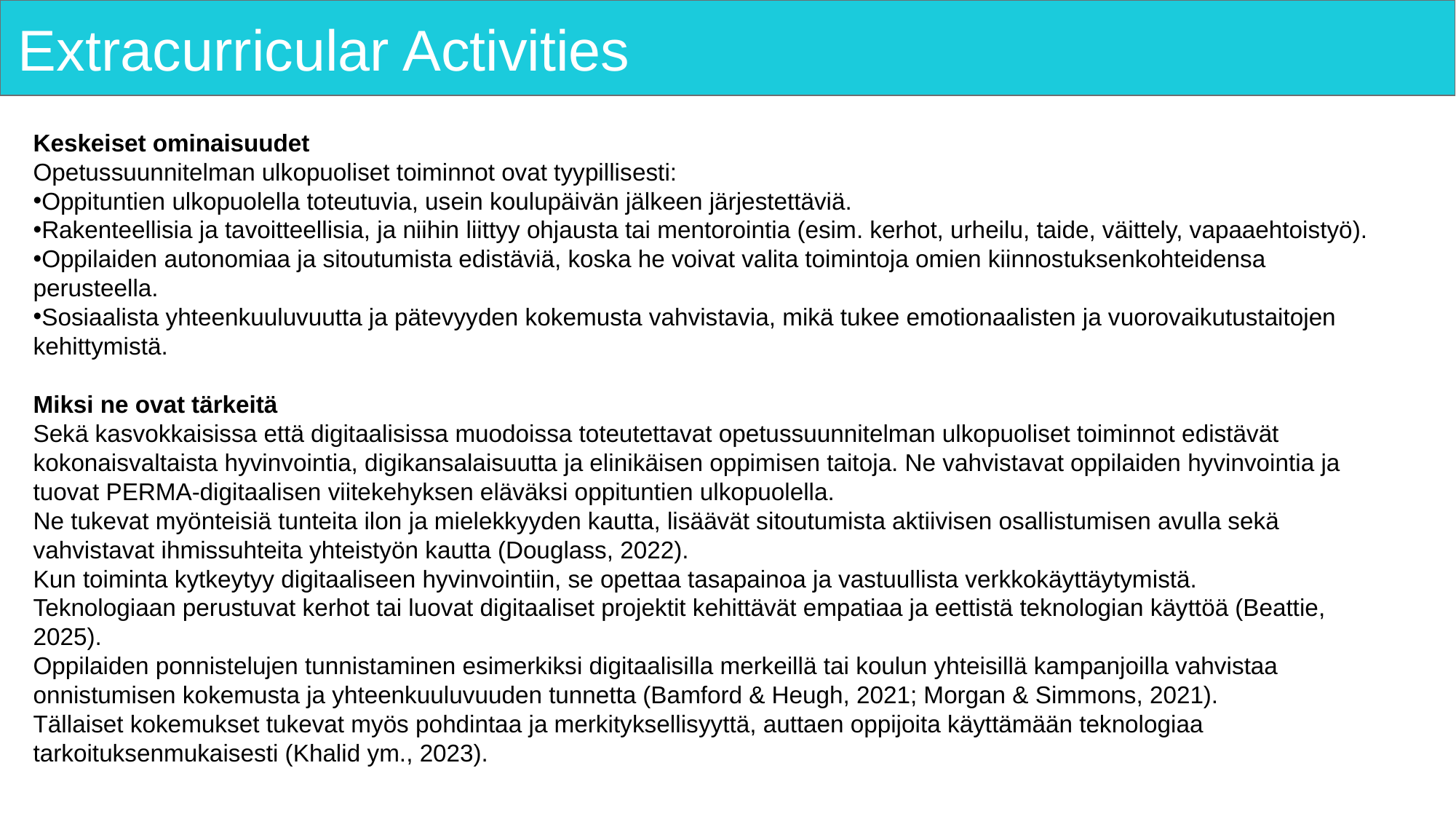

# Extracurricular Activities
Keskeiset ominaisuudet
Opetussuunnitelman ulkopuoliset toiminnot ovat tyypillisesti:
Oppituntien ulkopuolella toteutuvia, usein koulupäivän jälkeen järjestettäviä.
Rakenteellisia ja tavoitteellisia, ja niihin liittyy ohjausta tai mentorointia (esim. kerhot, urheilu, taide, väittely, vapaaehtoistyö).
Oppilaiden autonomiaa ja sitoutumista edistäviä, koska he voivat valita toimintoja omien kiinnostuksenkohteidensa perusteella.
Sosiaalista yhteenkuuluvuutta ja pätevyyden kokemusta vahvistavia, mikä tukee emotionaalisten ja vuorovaikutustaitojen kehittymistä.

Miksi ne ovat tärkeitä
Sekä kasvokkaisissa että digitaalisissa muodoissa toteutettavat opetussuunnitelman ulkopuoliset toiminnot edistävät kokonaisvaltaista hyvinvointia, digikansalaisuutta ja elinikäisen oppimisen taitoja. Ne vahvistavat oppilaiden hyvinvointia ja tuovat PERMA-digitaalisen viitekehyksen eläväksi oppituntien ulkopuolella.
Ne tukevat myönteisiä tunteita ilon ja mielekkyyden kautta, lisäävät sitoutumista aktiivisen osallistumisen avulla sekä vahvistavat ihmissuhteita yhteistyön kautta (Douglass, 2022).
Kun toiminta kytkeytyy digitaaliseen hyvinvointiin, se opettaa tasapainoa ja vastuullista verkkokäyttäytymistä.
Teknologiaan perustuvat kerhot tai luovat digitaaliset projektit kehittävät empatiaa ja eettistä teknologian käyttöä (Beattie, 2025).
Oppilaiden ponnistelujen tunnistaminen esimerkiksi digitaalisilla merkeillä tai koulun yhteisillä kampanjoilla vahvistaa onnistumisen kokemusta ja yhteenkuuluvuuden tunnetta (Bamford & Heugh, 2021; Morgan & Simmons, 2021).
Tällaiset kokemukset tukevat myös pohdintaa ja merkityksellisyyttä, auttaen oppijoita käyttämään teknologiaa tarkoituksenmukaisesti (Khalid ym., 2023).